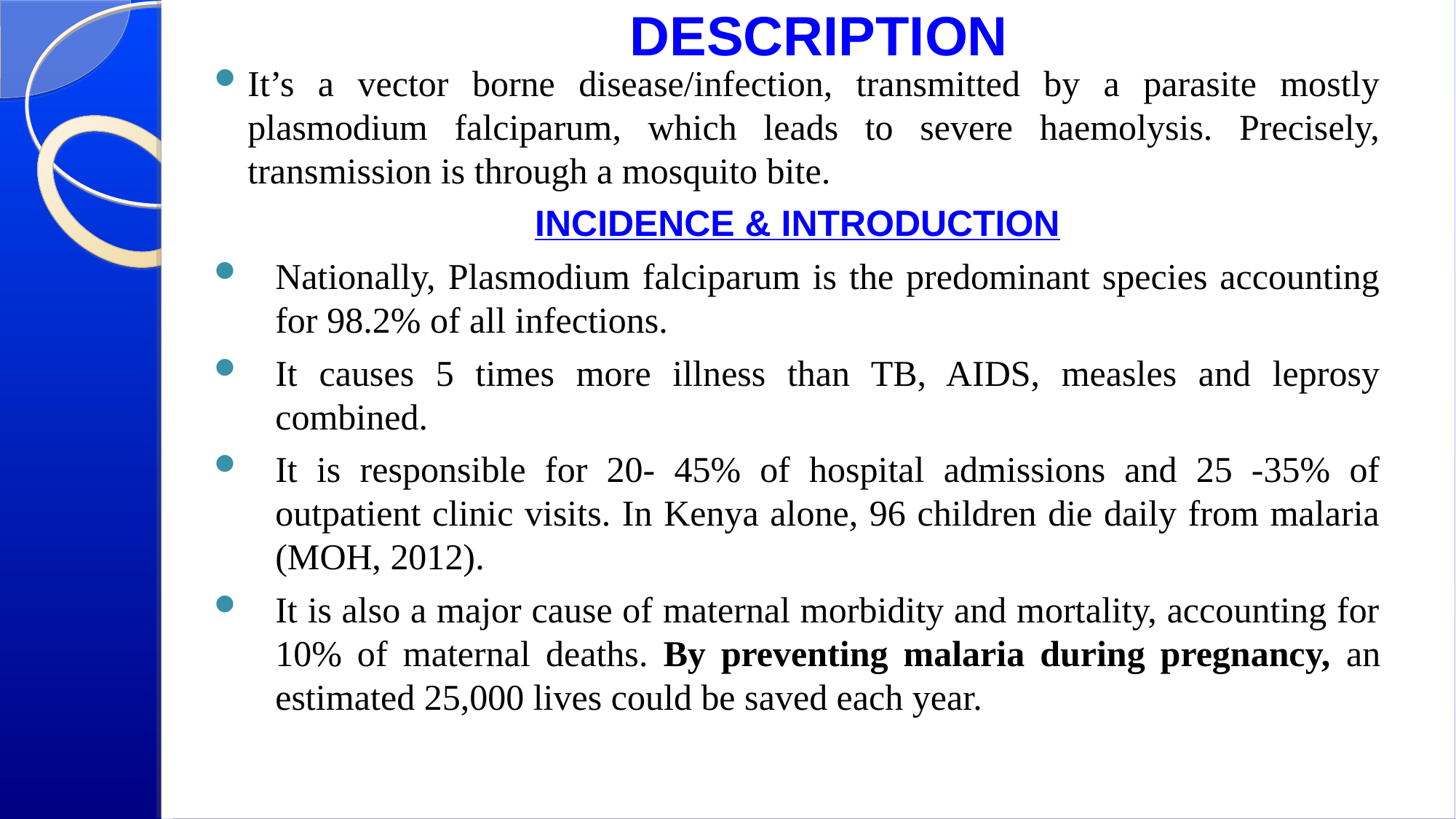

DESCRIPTION
It’s a vector borne disease/infection, transmitted by a parasite mostly plasmodium falciparum, which leads to severe haemolysis. Precisely, transmission is through a mosquito bite.
INCIDENCE & INTRODUCTION
Nationally, Plasmodium falciparum is the predominant species accounting for 98.2% of all infections.
It causes 5 times more illness than TB, AIDS, measles and leprosy combined.
It is responsible for 20- 45% of hospital admissions and 25 -35% of outpatient clinic visits. In Kenya alone, 96 children die daily from malaria (MOH, 2012).
It is also a major cause of maternal morbidity and mortality, accounting for 10% of maternal deaths. By preventing malaria during pregnancy, an estimated 25,000 lives could be saved each year.